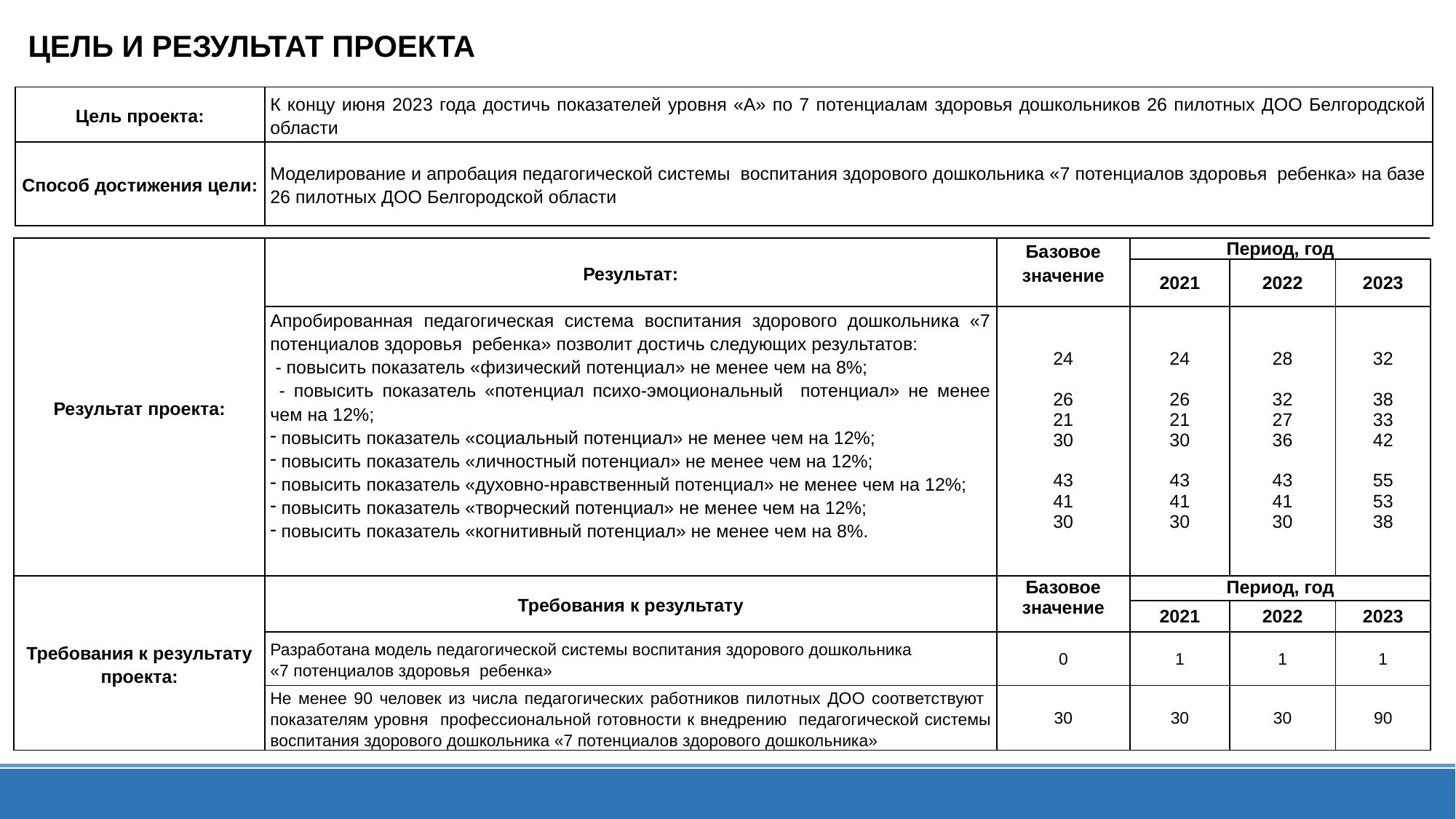

# ЦЕЛЬ И РЕЗУЛЬТАТ ПРОЕКТА
| Цель проекта: | К концу июня 2023 года достичь показателей уровня «А» по 7 потенциалам здоровья дошкольников 26 пилотных ДОО Белгородской области |
| --- | --- |
| Способ достижения цели: | Моделирование и апробация педагогической системы воспитания здорового дошкольника «7 потенциалов здоровья ребенка» на базе 26 пилотных ДОО Белгородской области |
| Результат проекта: | Результат: | Базовое значение | Период, год |  |  |
| --- | --- | --- | --- | --- | --- |
|  |  |  | 2021 | 2022 | 2023 |
|  | Апробированная педагогическая система воспитания здорового дошкольника «7 потенциалов здоровья ребенка» позволит достичь следующих результатов: - повысить показатель «физический потенциал» не менее чем на 8%; - повысить показатель «потенциал психо-эмоциональный потенциал» не менее чем на 12%; повысить показатель «социальный потенциал» не менее чем на 12%; повысить показатель «личностный потенциал» не менее чем на 12%; повысить показатель «духовно-нравственный потенциал» не менее чем на 12%; повысить показатель «творческий потенциал» не менее чем на 12%; повысить показатель «когнитивный потенциал» не менее чем на 8%. | 24 26 21 30 43 41 30 | 24 26 21 30 43 41 30 | 28 32 27 36 43 41 30 | 32 38 33 42 55 53 38 |
| Требования к результату проекта: | Требования к результату | Базовое значение | Период, год |  |  |
|  |  |  | 2021 | 2022 | 2023 |
|  | Разработана модель педагогической системы воспитания здорового дошкольника «7 потенциалов здоровья ребенка» | 0 | 1 | 1 | 1 |
|  | Не менее 90 человек из числа педагогических работников пилотных ДОО соответствуют показателям уровня профессиональной готовности к внедрению педагогической системы воспитания здорового дошкольника «7 потенциалов здорового дошкольника» | 30 | 30 | 30 | 90 |